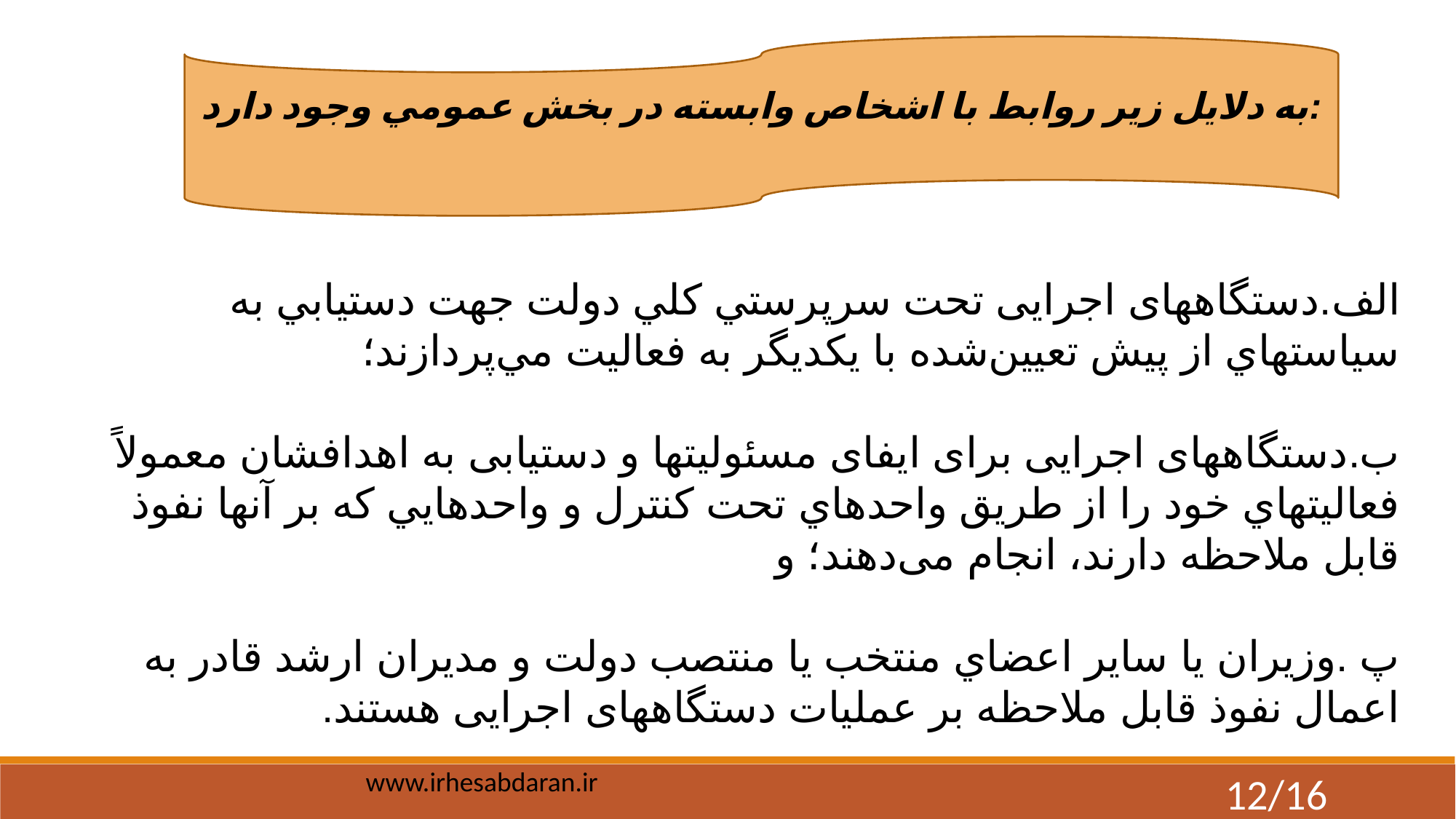

به دلایل زیر روابط با اشخاص وابسته در بخش عمومي وجود دارد:

الف.	دستگاههای اجرایی تحت سرپرستي كلي دولت جهت دستيابي به سياستهاي از پیش تعیین‌شده با يكديگر به فعاليت مي‌پردازند؛

ب.دستگاههای اجرایی برای ایفای مسئولیتها و دستیابی به اهدافشان معمولاً فعاليتهاي خود را از طريق واحدهاي تحت کنترل و واحدهايي كه بر آنها نفوذ قابل ملاحظه دارند، انجام می‌دهند؛ و

پ .وزيران يا ساير اعضاي منتخب يا منتصب دولت و مديران ارشد قادر به اعمال نفوذ قابل ملاحظه بر عمليات دستگاههای اجرایی هستند.

www.irhesabdaran.ir
12/16